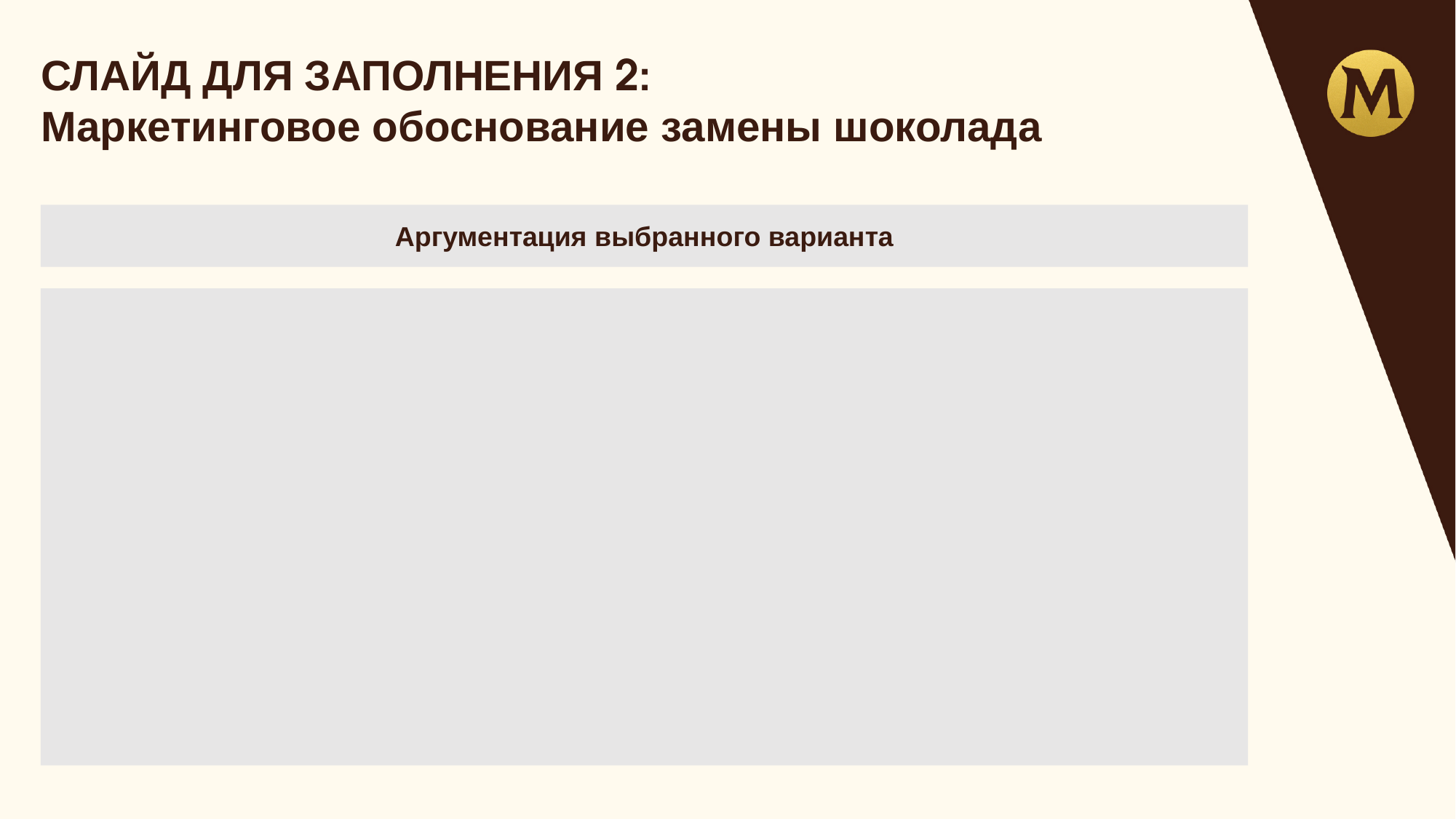

СЛАЙД ДЛЯ ЗАПОЛНЕНИЯ 2:
Маркетинговое обоснование замены шоколада
Аргументация выбранного варианта